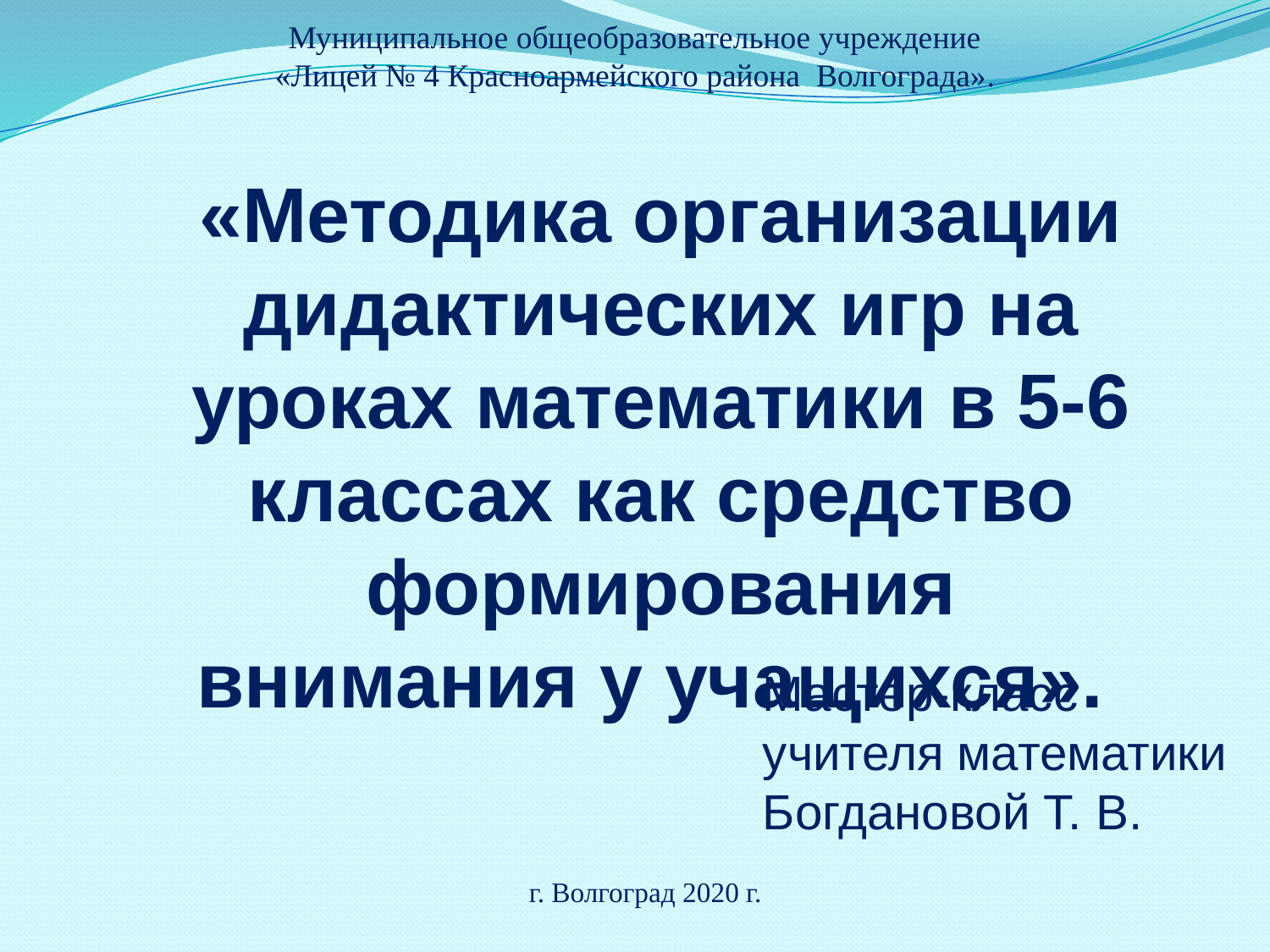

Муниципальное общеобразовательное учреждение
«Лицей № 4 Красноармейского района  Волгограда».
«Методика организации дидактических игр на уроках математики в 5-6 классах как средство формирования внимания у учащихся».
Мастер-класс
учителя математики
Богдановой Т. В.
г. Волгоград 2020 г.